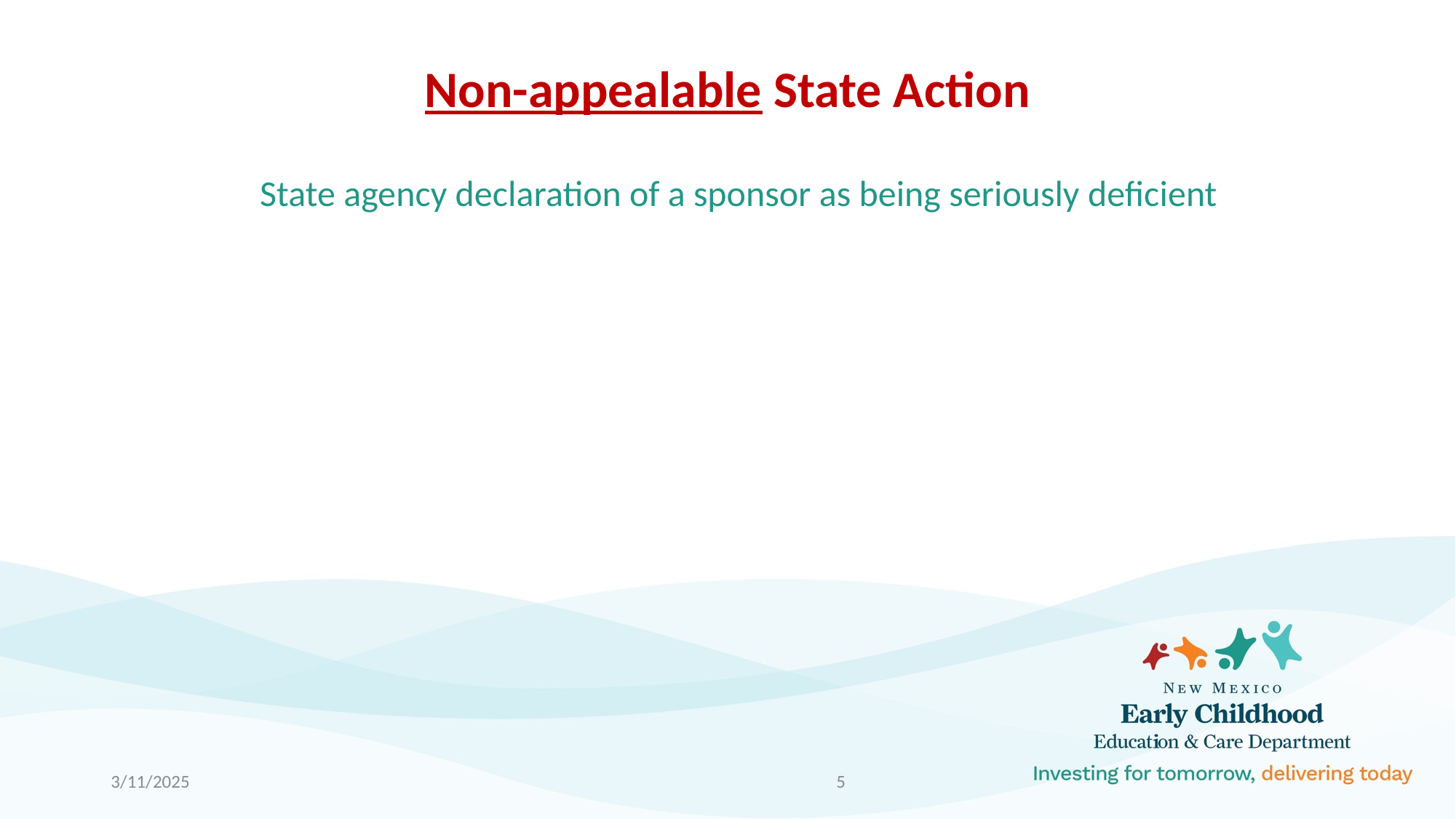

# Non-appealable State Action
State agency declaration of a sponsor as being seriously deficient

3/11/2025
5